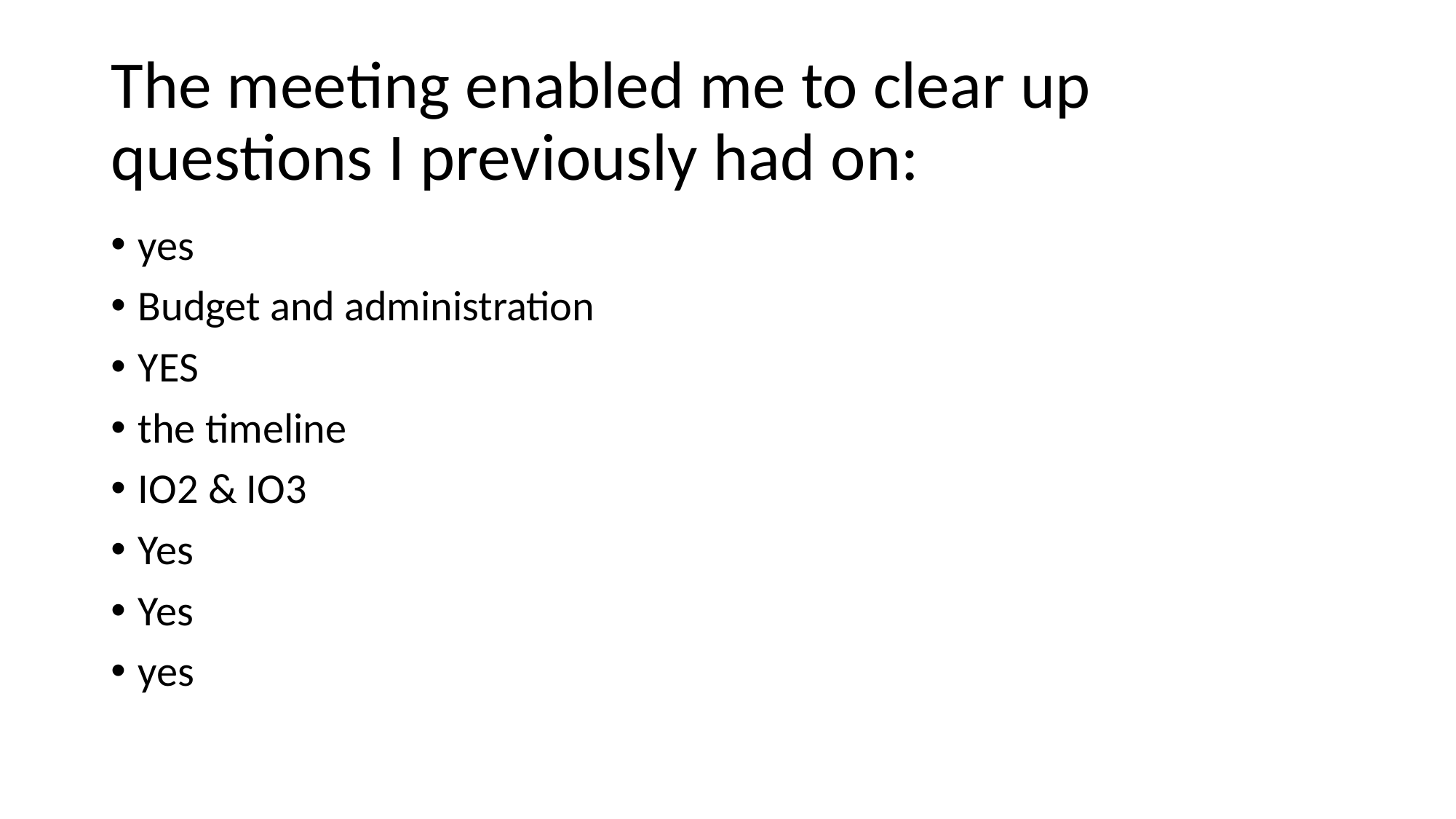

# The meeting enabled me to clear up questions I previously had on:
yes
Budget and administration
YES
the timeline
IO2 & IO3
Yes
Yes
yes